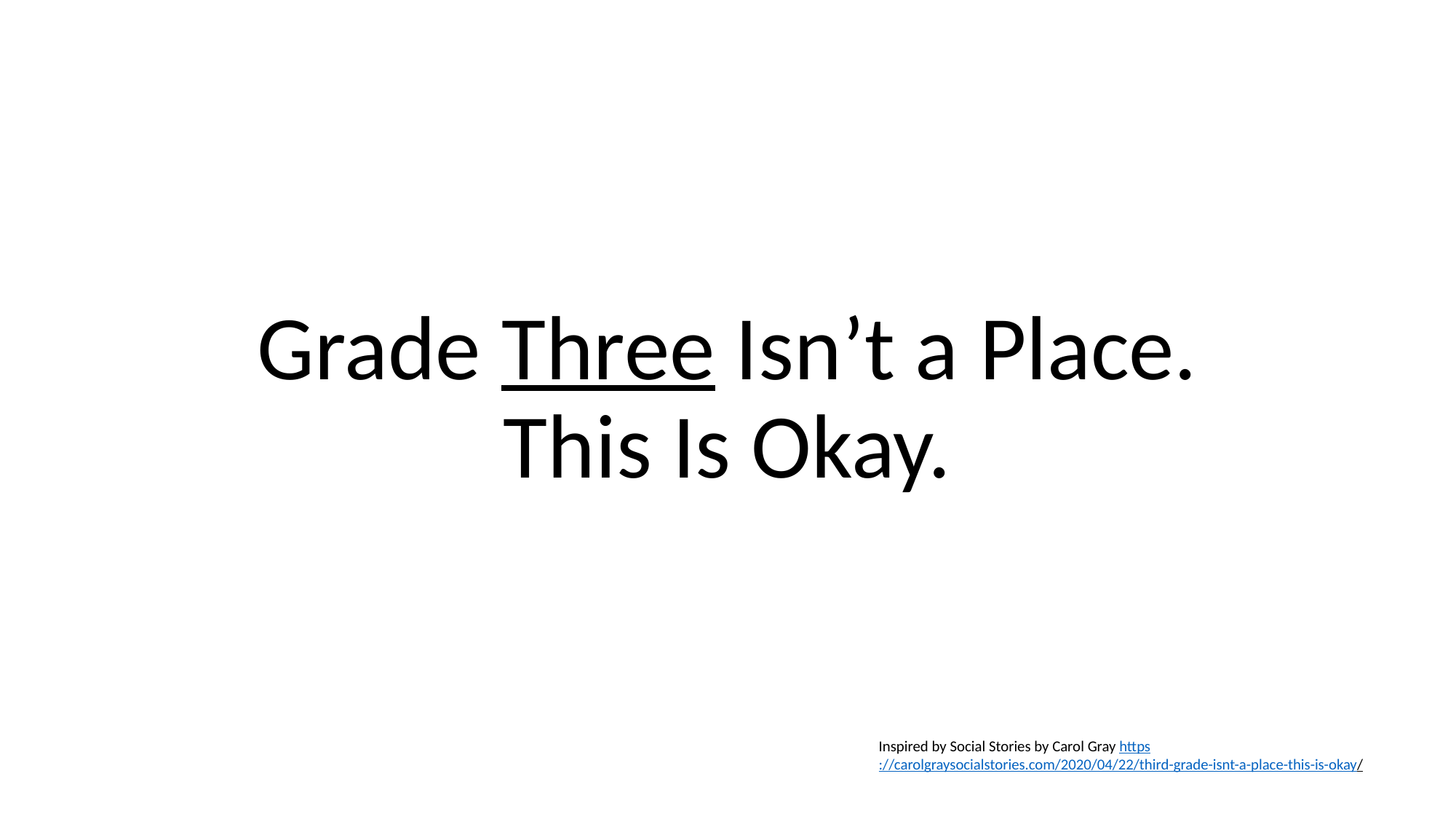

# Grade Three Isn’t a Place. This Is Okay.
Inspired by Social Stories by Carol Gray https://carolgraysocialstories.com/2020/04/22/third-grade-isnt-a-place-this-is-okay/